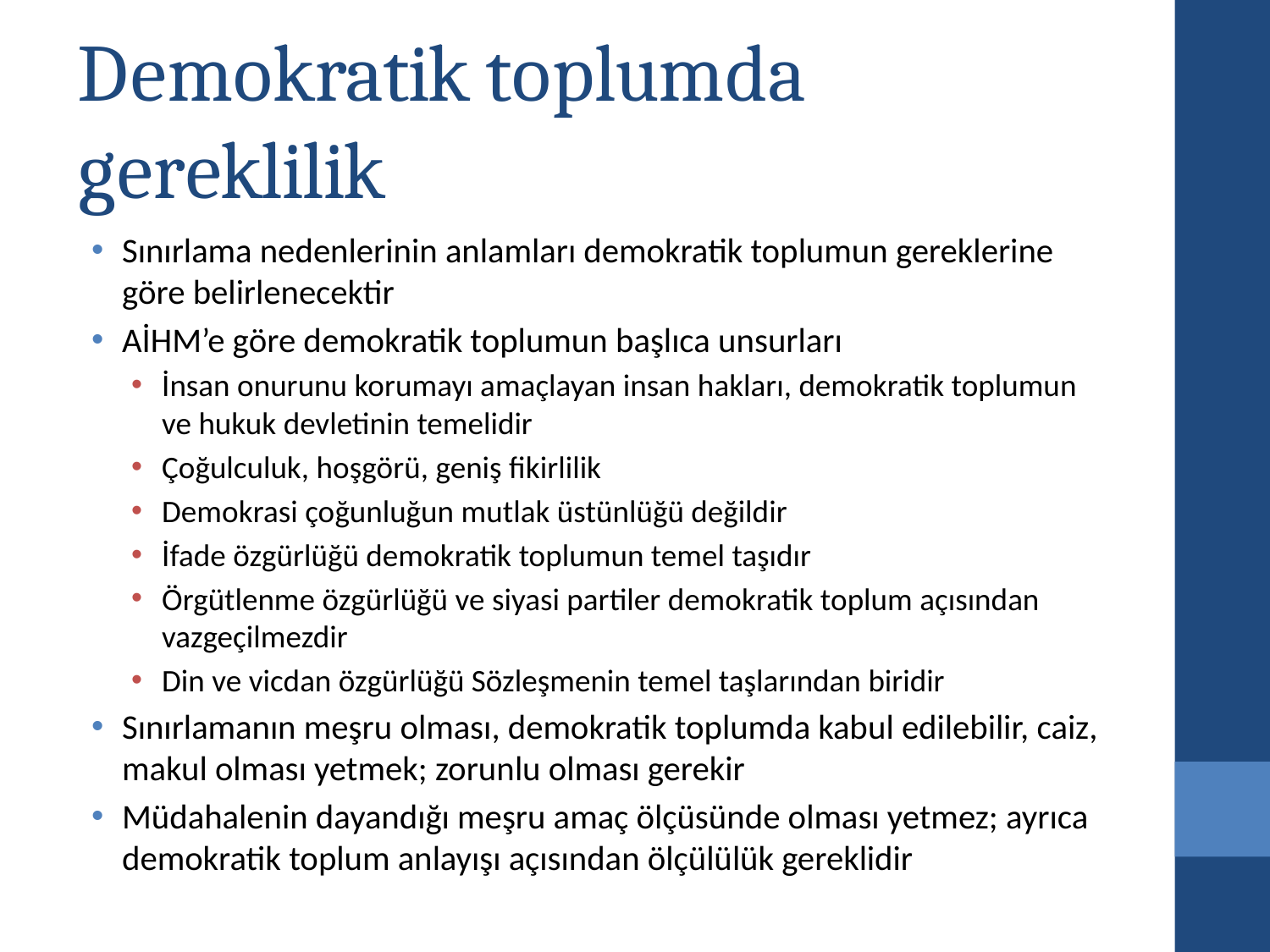

# Demokratik toplumda gereklilik
Sınırlama nedenlerinin anlamları demokratik toplumun gereklerine göre belirlenecektir
AİHM’e göre demokratik toplumun başlıca unsurları
İnsan onurunu korumayı amaçlayan insan hakları, demokratik toplumun ve hukuk devletinin temelidir
Çoğulculuk, hoşgörü, geniş fikirlilik
Demokrasi çoğunluğun mutlak üstünlüğü değildir
İfade özgürlüğü demokratik toplumun temel taşıdır
Örgütlenme özgürlüğü ve siyasi partiler demokratik toplum açısından vazgeçilmezdir
Din ve vicdan özgürlüğü Sözleşmenin temel taşlarından biridir
Sınırlamanın meşru olması, demokratik toplumda kabul edilebilir, caiz, makul olması yetmek; zorunlu olması gerekir
Müdahalenin dayandığı meşru amaç ölçüsünde olması yetmez; ayrıca demokratik toplum anlayışı açısından ölçülülük gereklidir